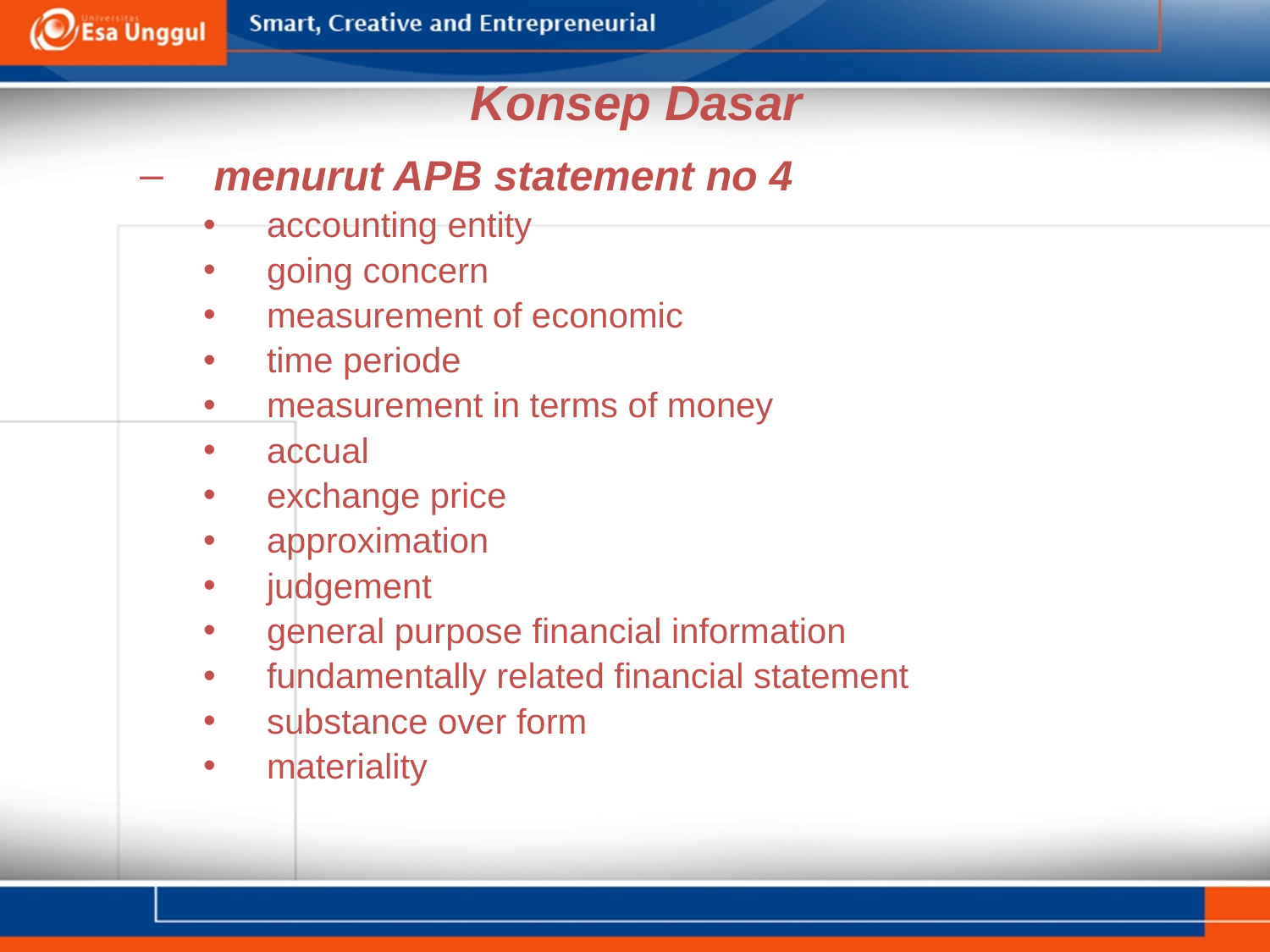

# Konsep Dasar
menurut APB statement no 4
accounting entity
going concern
measurement of economic
time periode
measurement in terms of money
accual
exchange price
approximation
judgement
general purpose financial information
fundamentally related financial statement
substance over form
materiality